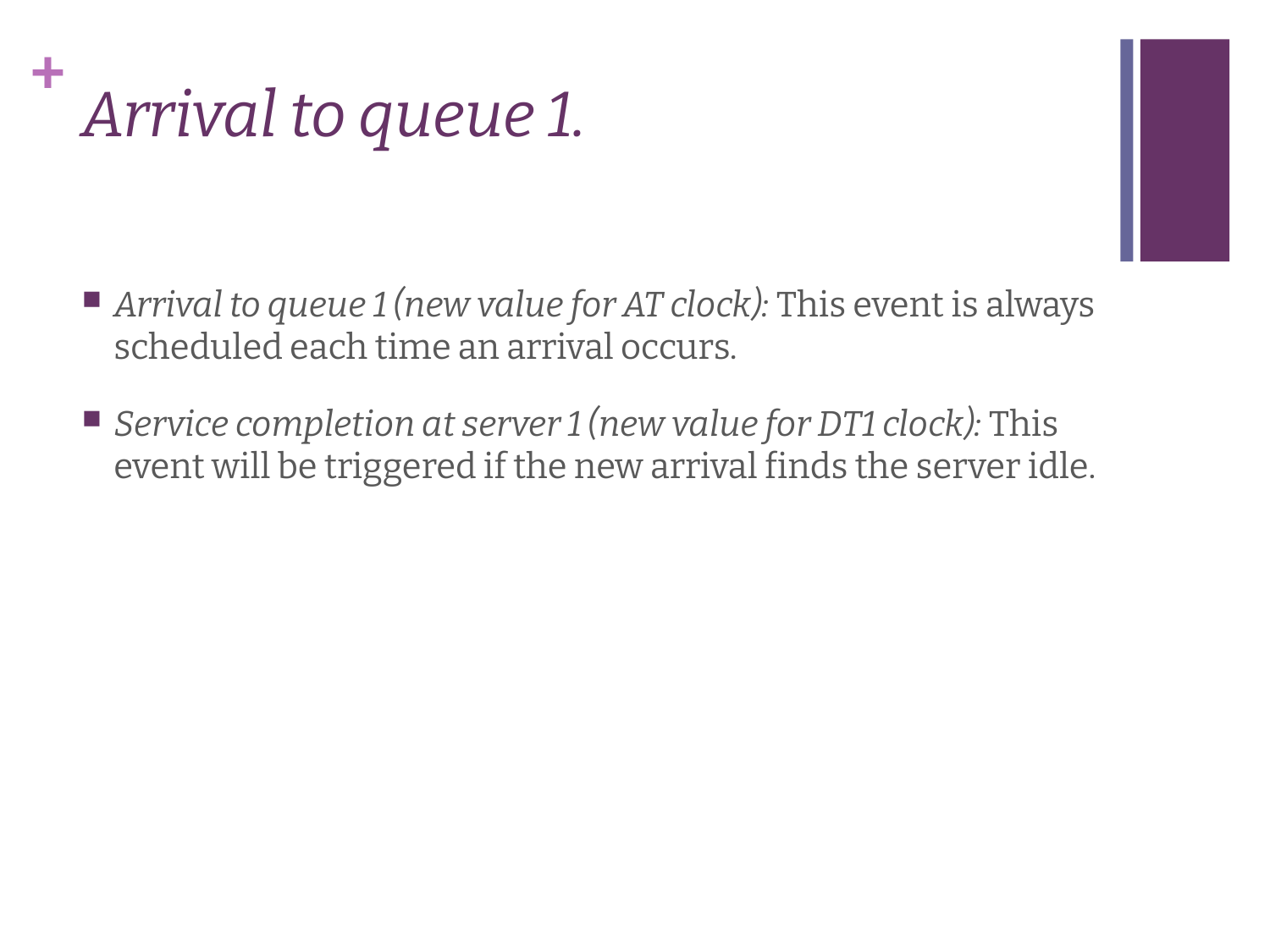

# Arrival to queue 1.
Arrival to queue 1 (new value for AT clock): This event is always scheduled each time an arrival occurs.
Service completion at server 1 (new value for DT1 clock): This event will be triggered if the new arrival finds the server idle.